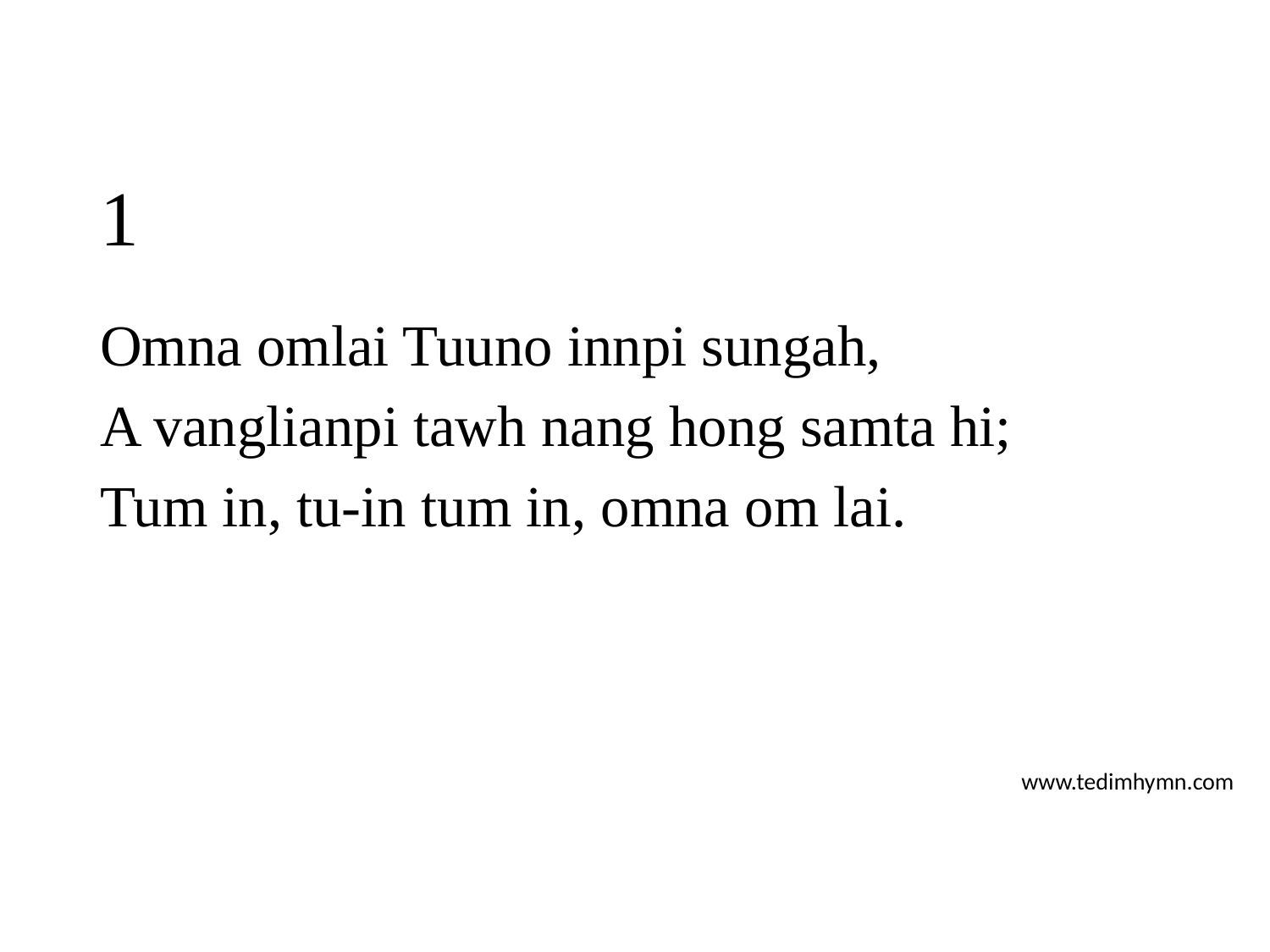

# 1
Omna omlai Tuuno innpi sungah,
A vanglianpi tawh nang hong samta hi;
Tum in, tu-in tum in, omna om lai.
www.tedimhymn.com